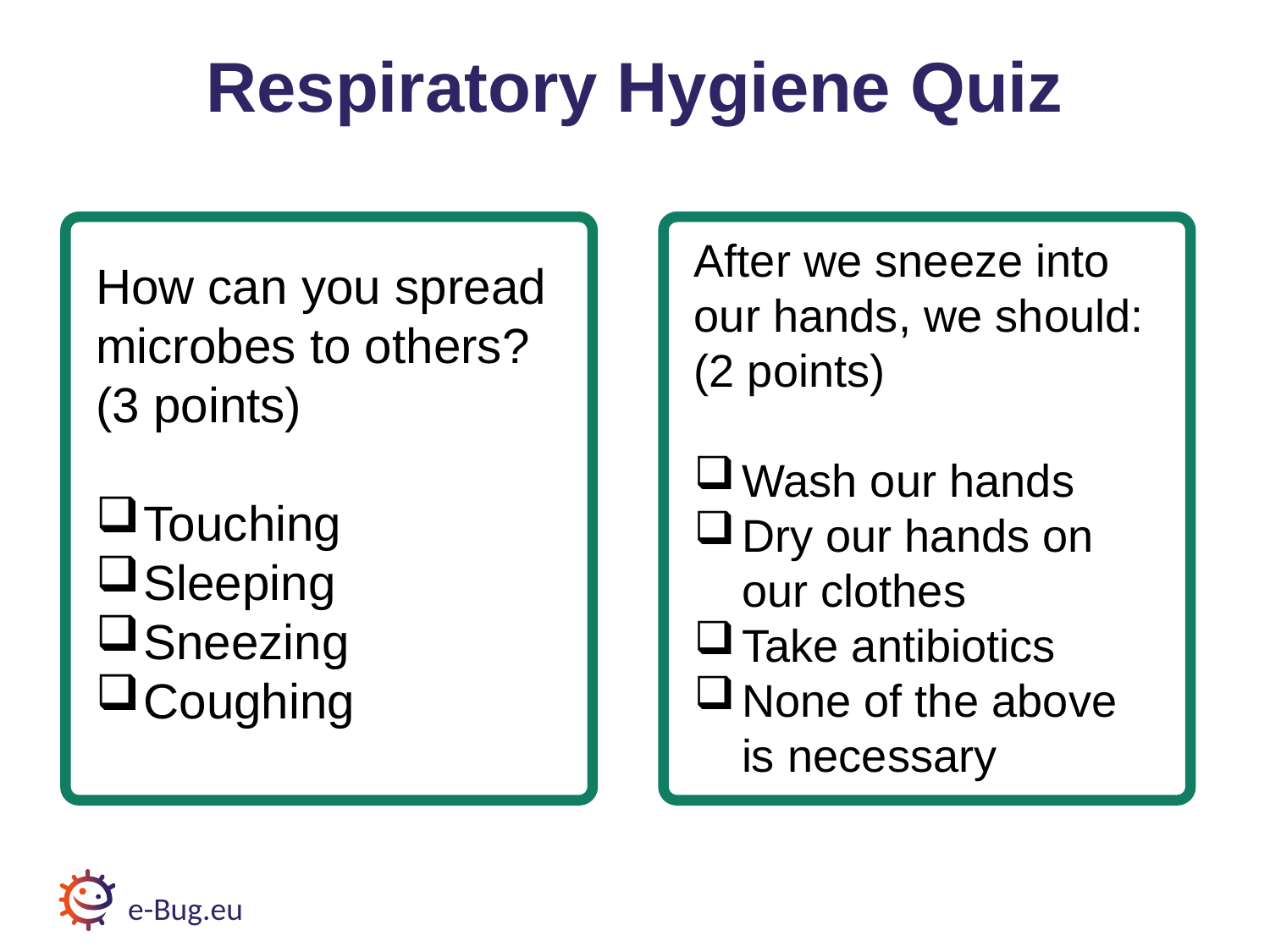

Respiratory Hygiene Quiz
# Respiratory Hygiene Quiz 1

After we sneeze into our hands, we should:
(2 points)

Wash our hands
Dry our hands on our clothes
Take antibiotics
None of the above is necessary
How can you spread microbes to others?
(3 points)

Touching
Sleeping
Sneezing
Coughing
e-Bug.eu